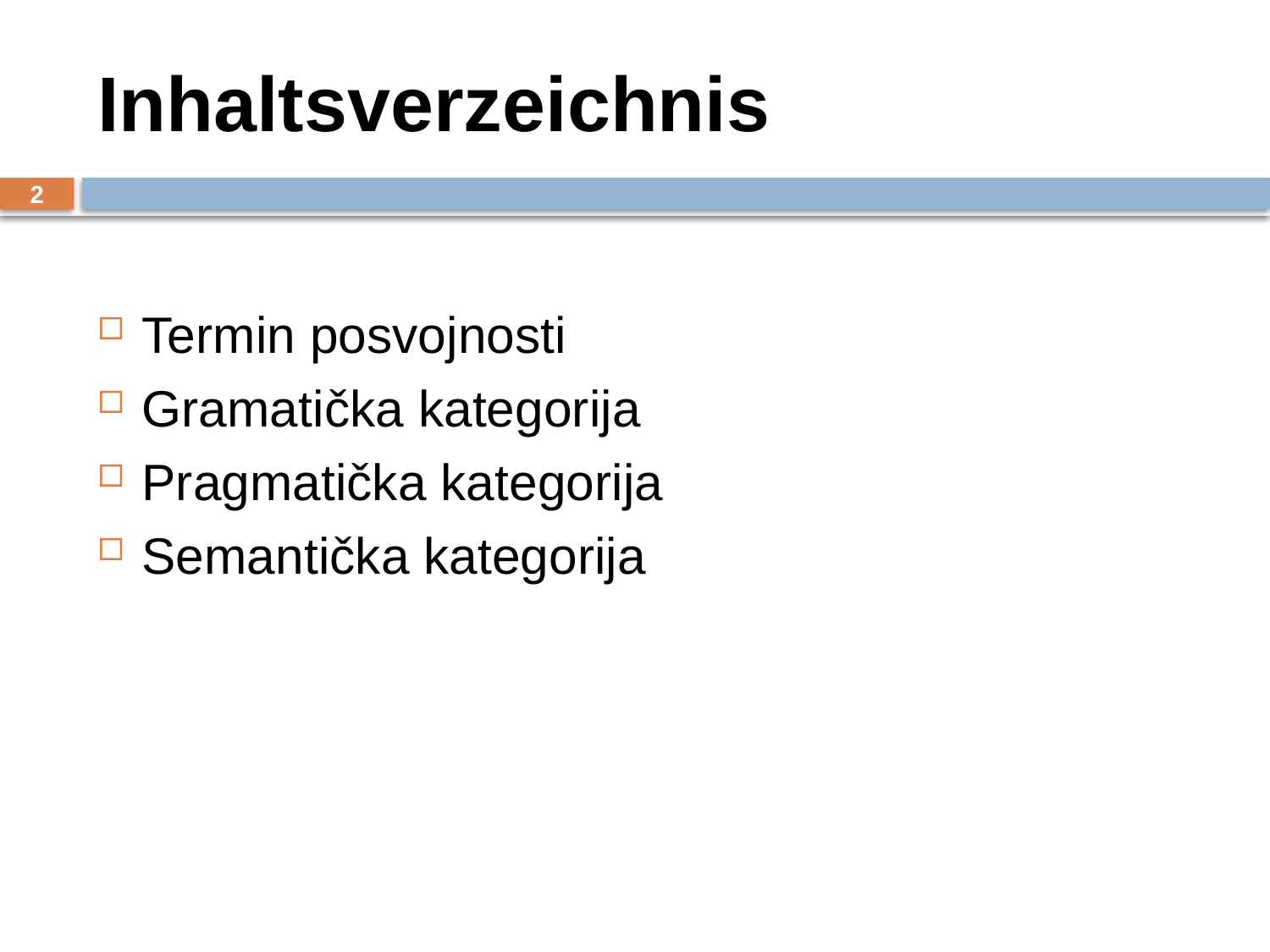

# Inhaltsverzeichnis
2

Termin posvojnosti
Gramatička kategorija
Pragmatička kategorija
Semantička kategorija